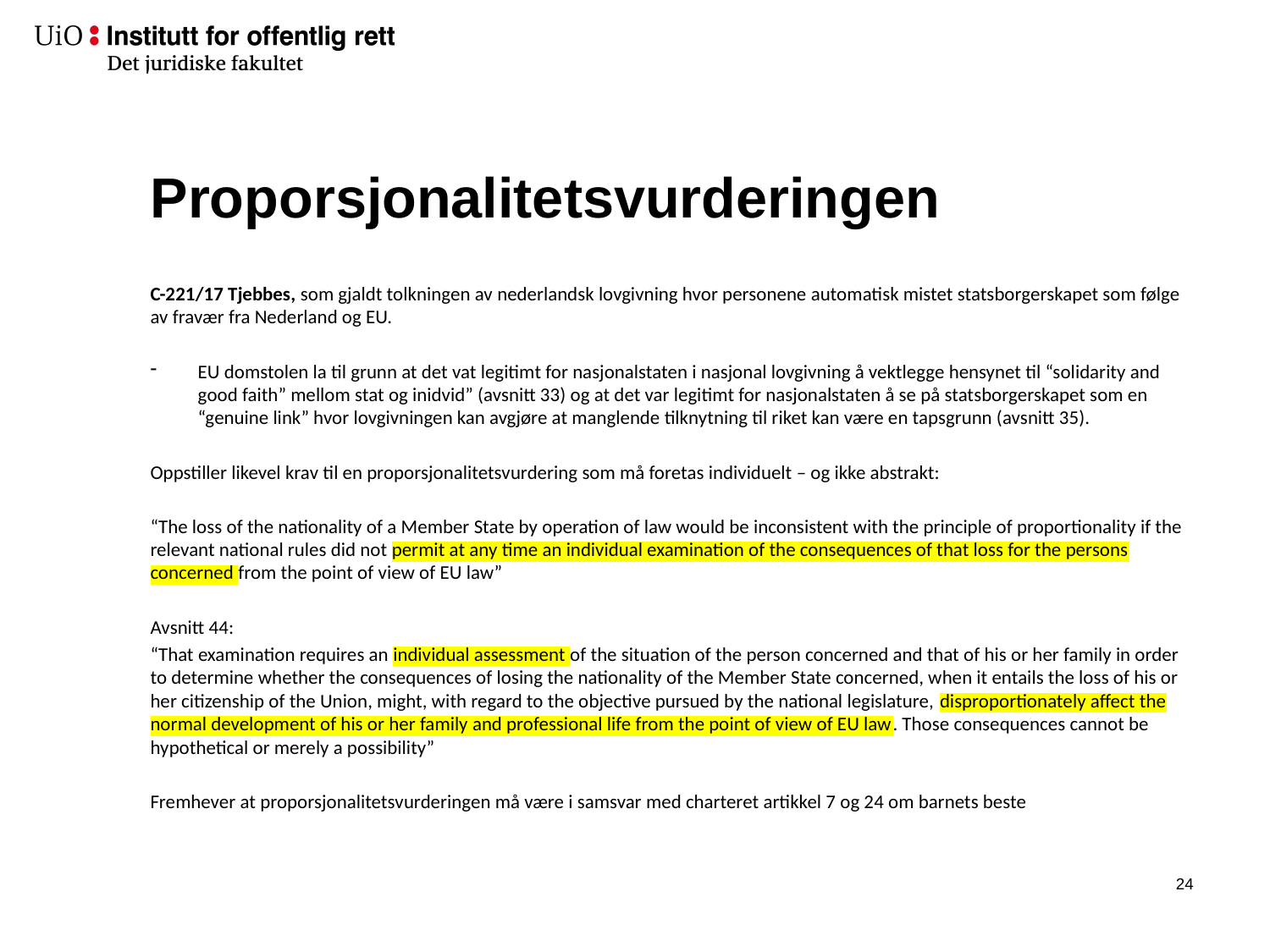

# Proporsjonalitetsvurderingen
C-221/17 Tjebbes, som gjaldt tolkningen av nederlandsk lovgivning hvor personene automatisk mistet statsborgerskapet som følge av fravær fra Nederland og EU.

EU domstolen la til grunn at det vat legitimt for nasjonalstaten i nasjonal lovgivning å vektlegge hensynet til “solidarity and good faith” mellom stat og inidvid” (avsnitt 33) og at det var legitimt for nasjonalstaten å se på statsborgerskapet som en “genuine link” hvor lovgivningen kan avgjøre at manglende tilknytning til riket kan være en tapsgrunn (avsnitt 35).

Oppstiller likevel krav til en proporsjonalitetsvurdering som må foretas individuelt – og ikke abstrakt:

“The loss of the nationality of a Member State by operation of law would be inconsistent with the principle of proportionality if the relevant national rules did not permit at any time an individual examination of the consequences of that loss for the persons concerned from the point of view of EU law”

Avsnitt 44:
“That examination requires an individual assessment of the situation of the person concerned and that of his or her family in order to determine whether the consequences of losing the nationality of the Member State concerned, when it entails the loss of his or her citizenship of the Union, might, with regard to the objective pursued by the national legislature, disproportionately affect the normal development of his or her family and professional life from the point of view of EU law. Those consequences cannot be hypothetical or merely a possibility”

Fremhever at proporsjonalitetsvurderingen må være i samsvar med charteret artikkel 7 og 24 om barnets beste

24